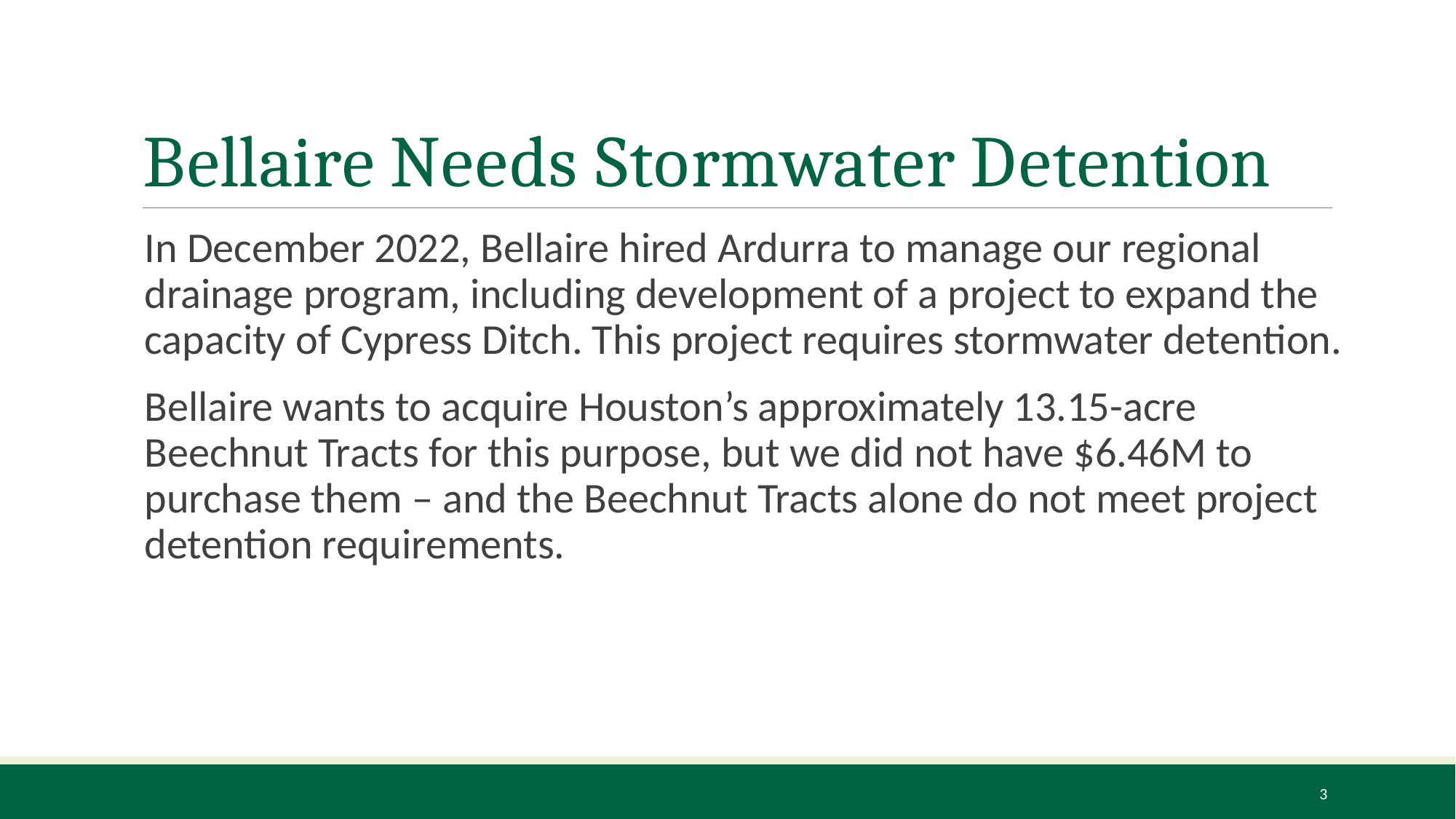

# Bellaire Needs Stormwater Detention
In December 2022, Bellaire hired Ardurra to manage our regional drainage program, including development of a project to expand the capacity of Cypress Ditch. This project requires stormwater detention.
Bellaire wants to acquire Houston’s approximately 13.15-acre Beechnut Tracts for this purpose, but we did not have $6.46M to purchase them – and the Beechnut Tracts alone do not meet project detention requirements.

3